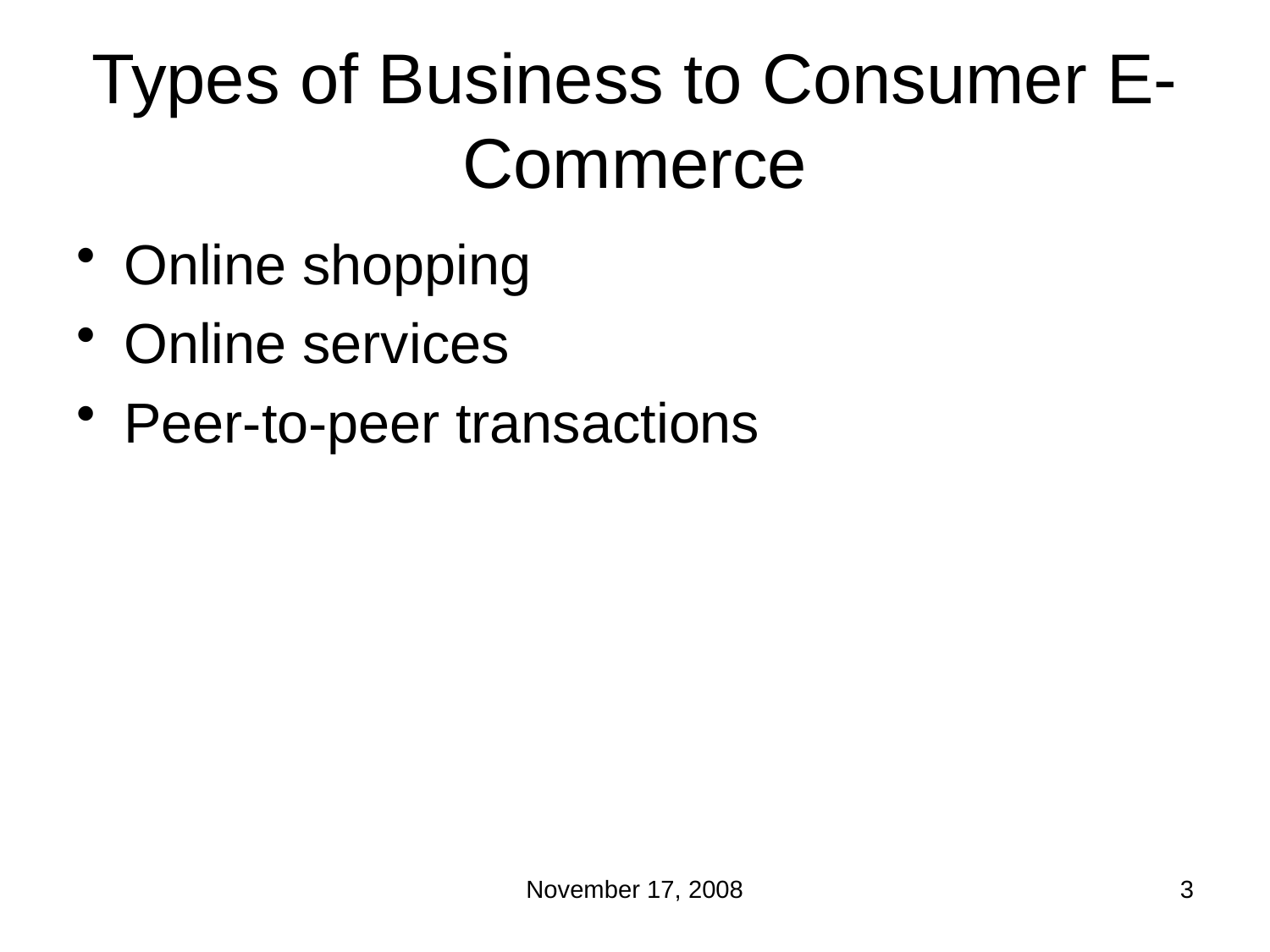

# Types of Business to Consumer E-Commerce
Online shopping
Online services
Peer-to-peer transactions
November 17, 2008
3